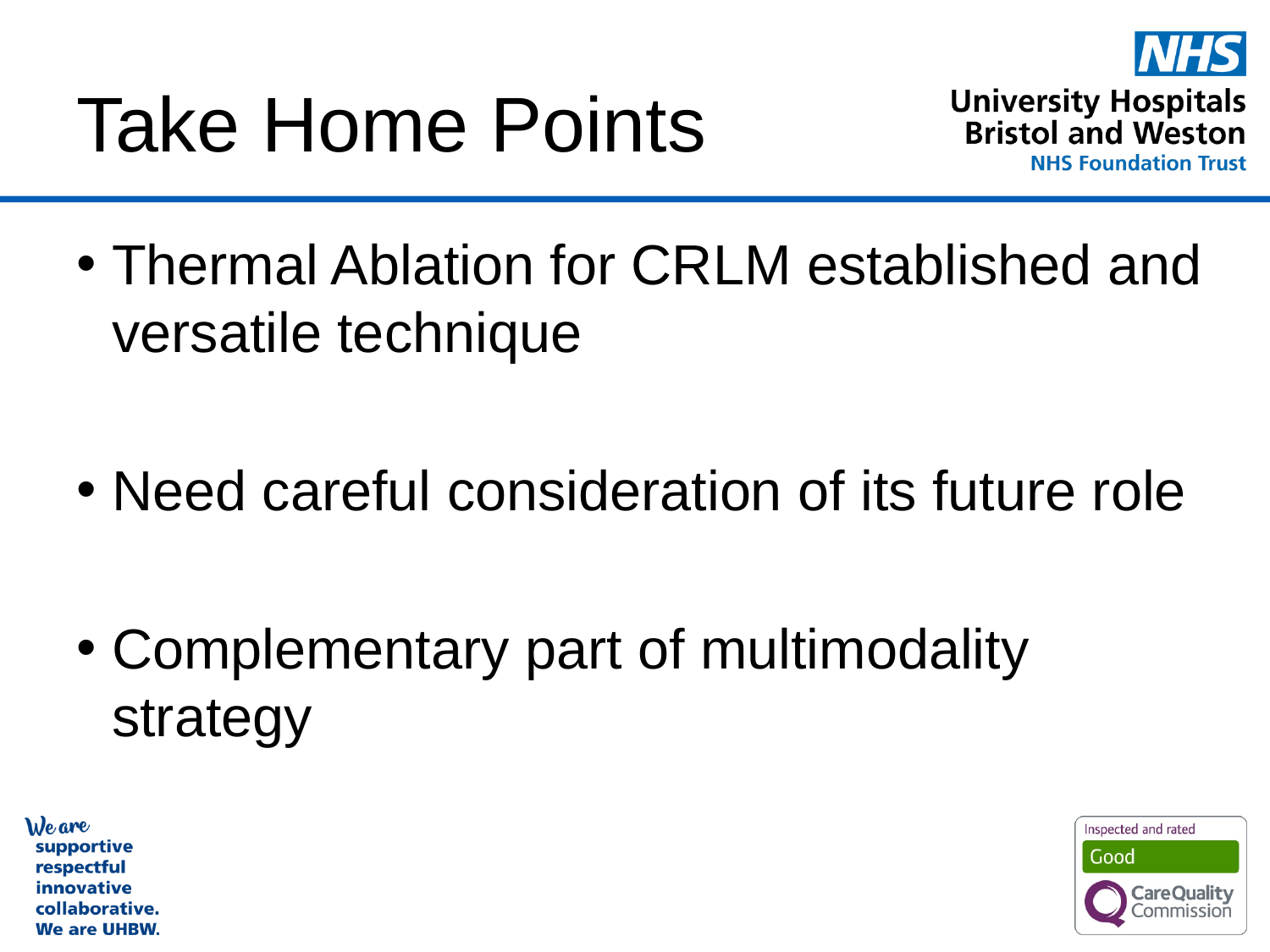

# Take Home Points
Thermal Ablation for CRLM established and versatile technique

Need careful consideration of its future role

Complementary part of multimodality strategy